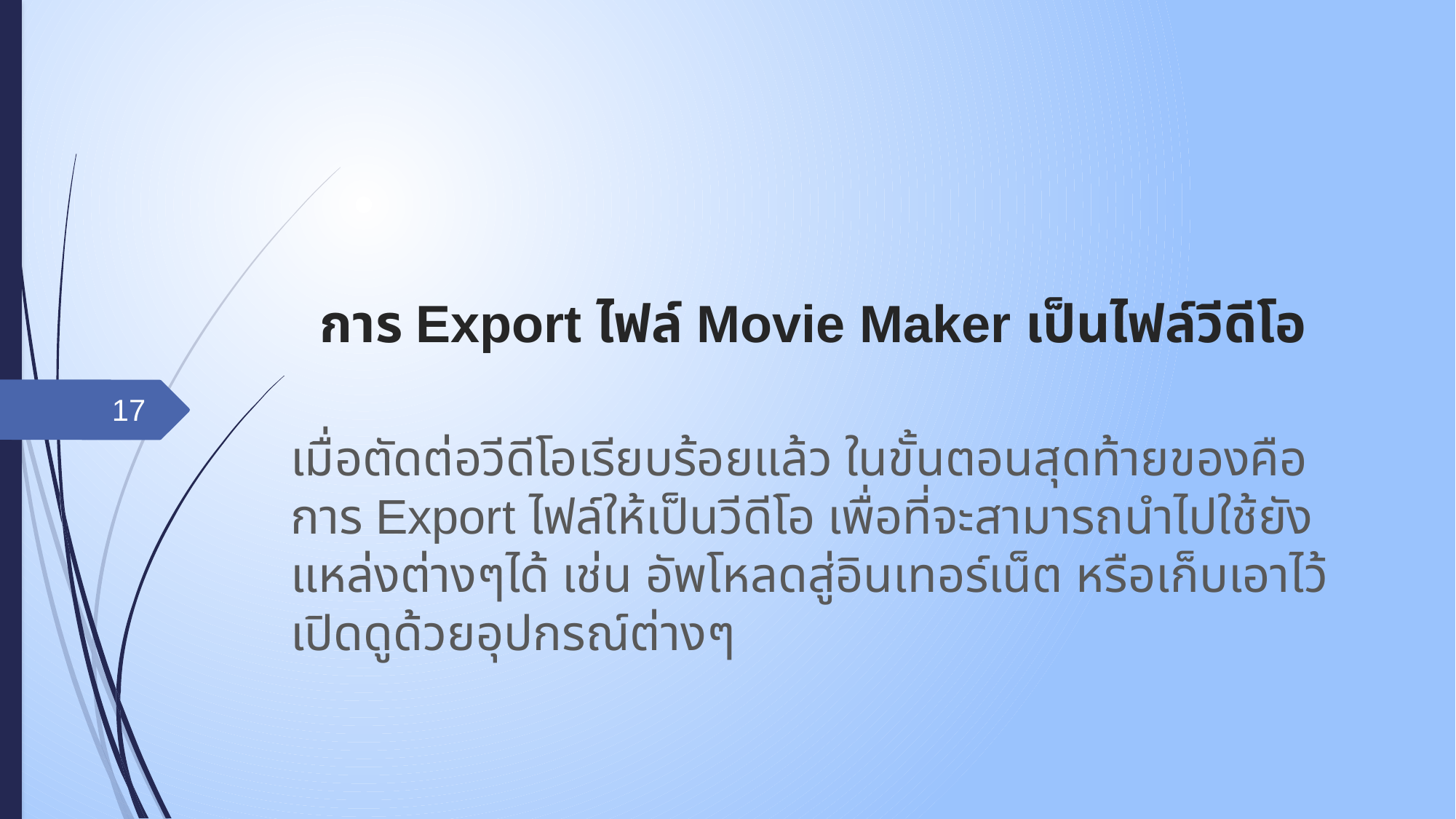

# การ Export ไฟล์ Movie Maker เป็นไฟล์วีดีโอ
17
เมื่อตัดต่อวีดีโอเรียบร้อยแล้ว ในขั้นตอนสุดท้ายของคือการ Export ไฟล์ให้เป็นวีดีโอ เพื่อที่จะสามารถนำไปใช้ยังแหล่งต่างๆได้ เช่น อัพโหลดสู่อินเทอร์เน็ต หรือเก็บเอาไว้เปิดดูด้วยอุปกรณ์ต่างๆ